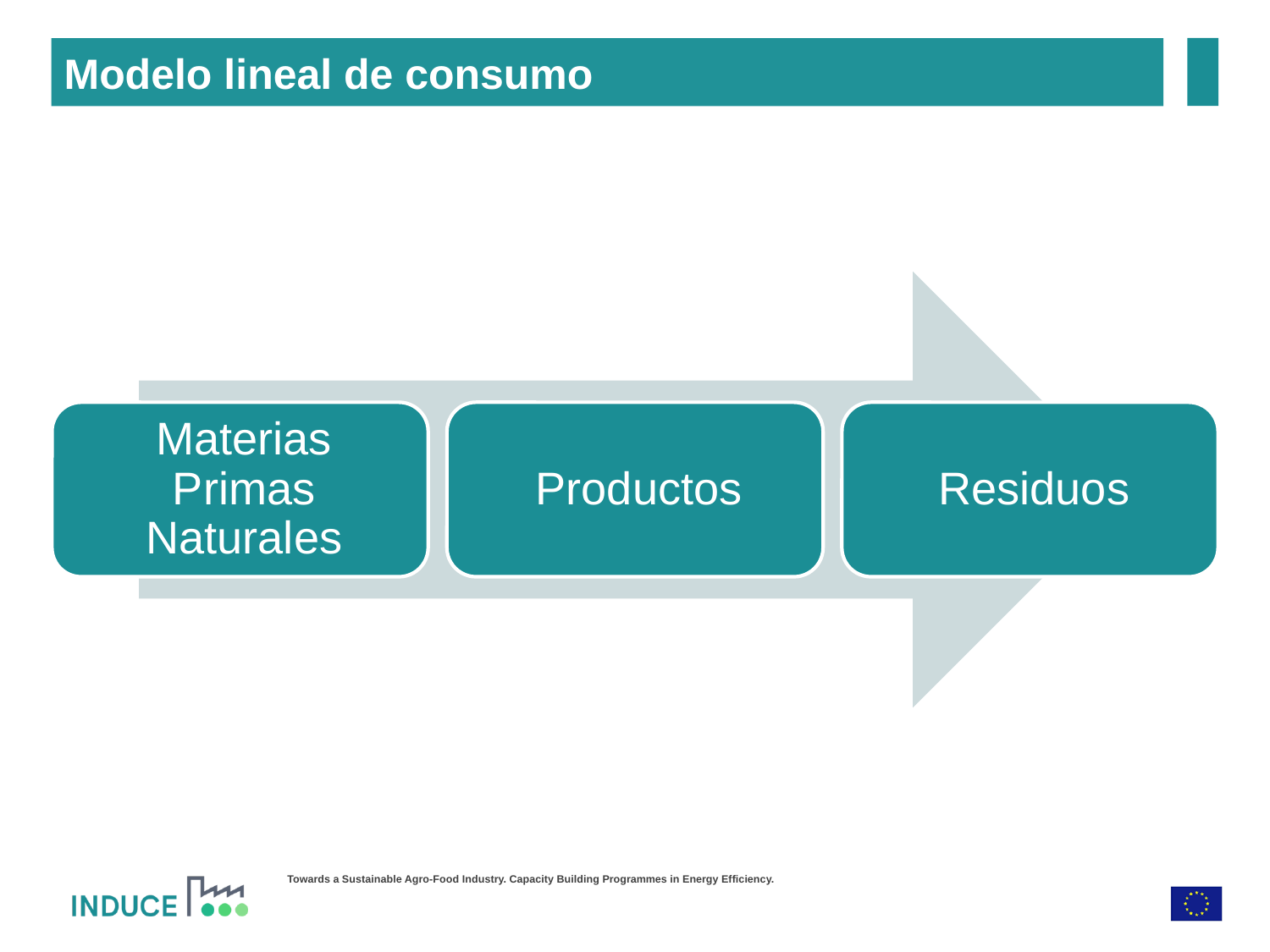

Modelo lineal de consumo
Materias Primas Naturales
Productos
Residuos